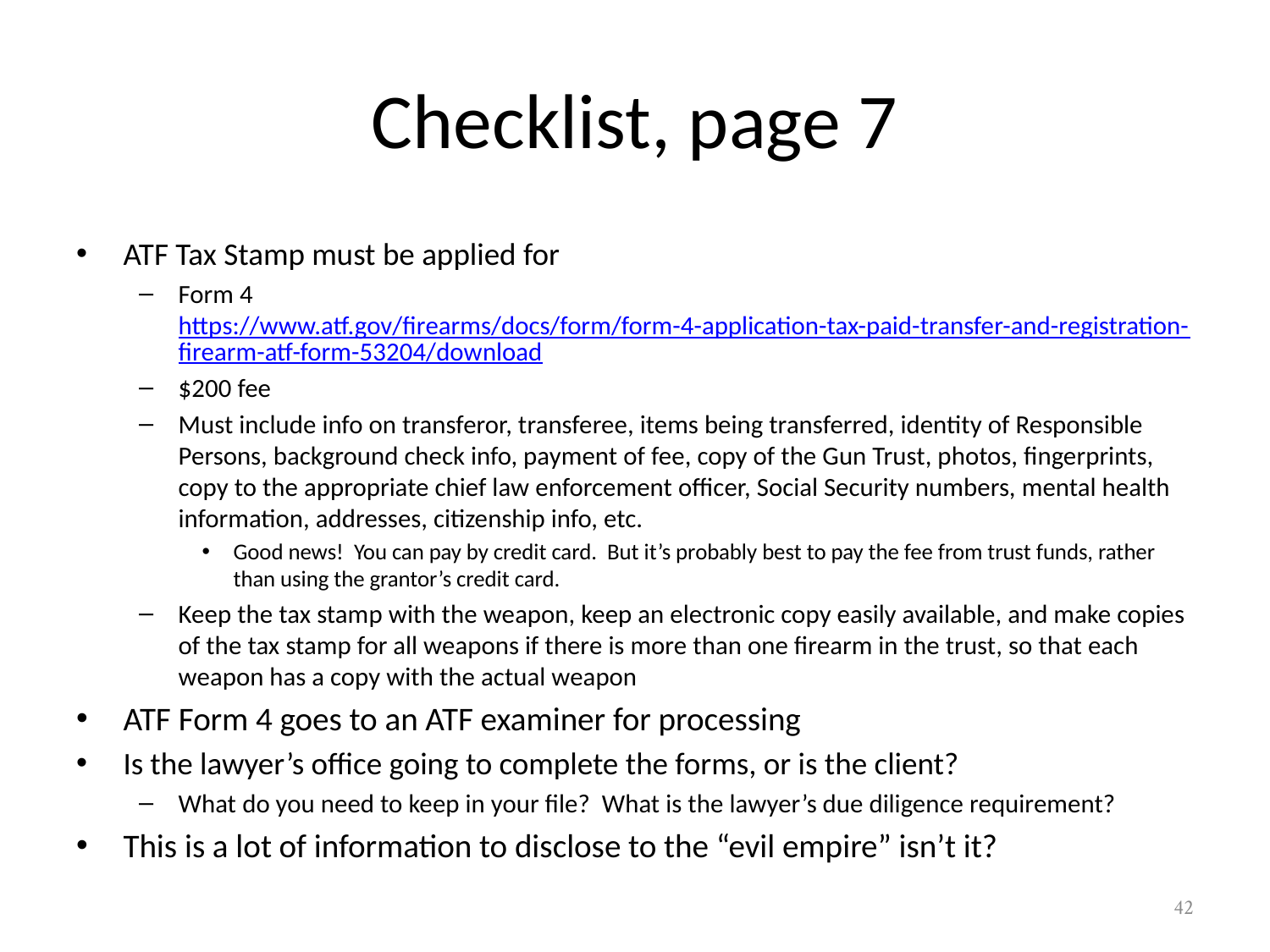

# Checklist, page 7

ATF Tax Stamp must be applied for
Form 4 https://www.atf.gov/firearms/docs/form/form-4-application-tax-paid-transfer-and-registration-firearm-atf-form-53204/download
$200 fee
Must include info on transferor, transferee, items being transferred, identity of Responsible Persons, background check info, payment of fee, copy of the Gun Trust, photos, fingerprints, copy to the appropriate chief law enforcement officer, Social Security numbers, mental health information, addresses, citizenship info, etc.
Good news!  You can pay by credit card.  But it’s probably best to pay the fee from trust funds, rather than using the grantor’s credit card.
Keep the tax stamp with the weapon, keep an electronic copy easily available, and make copies of the tax stamp for all weapons if there is more than one firearm in the trust, so that each weapon has a copy with the actual weapon
ATF Form 4 goes to an ATF examiner for processing
Is the lawyer’s office going to complete the forms, or is the client?
What do you need to keep in your file?  What is the lawyer’s due diligence requirement?
This is a lot of information to disclose to the “evil empire” isn’t it?

42